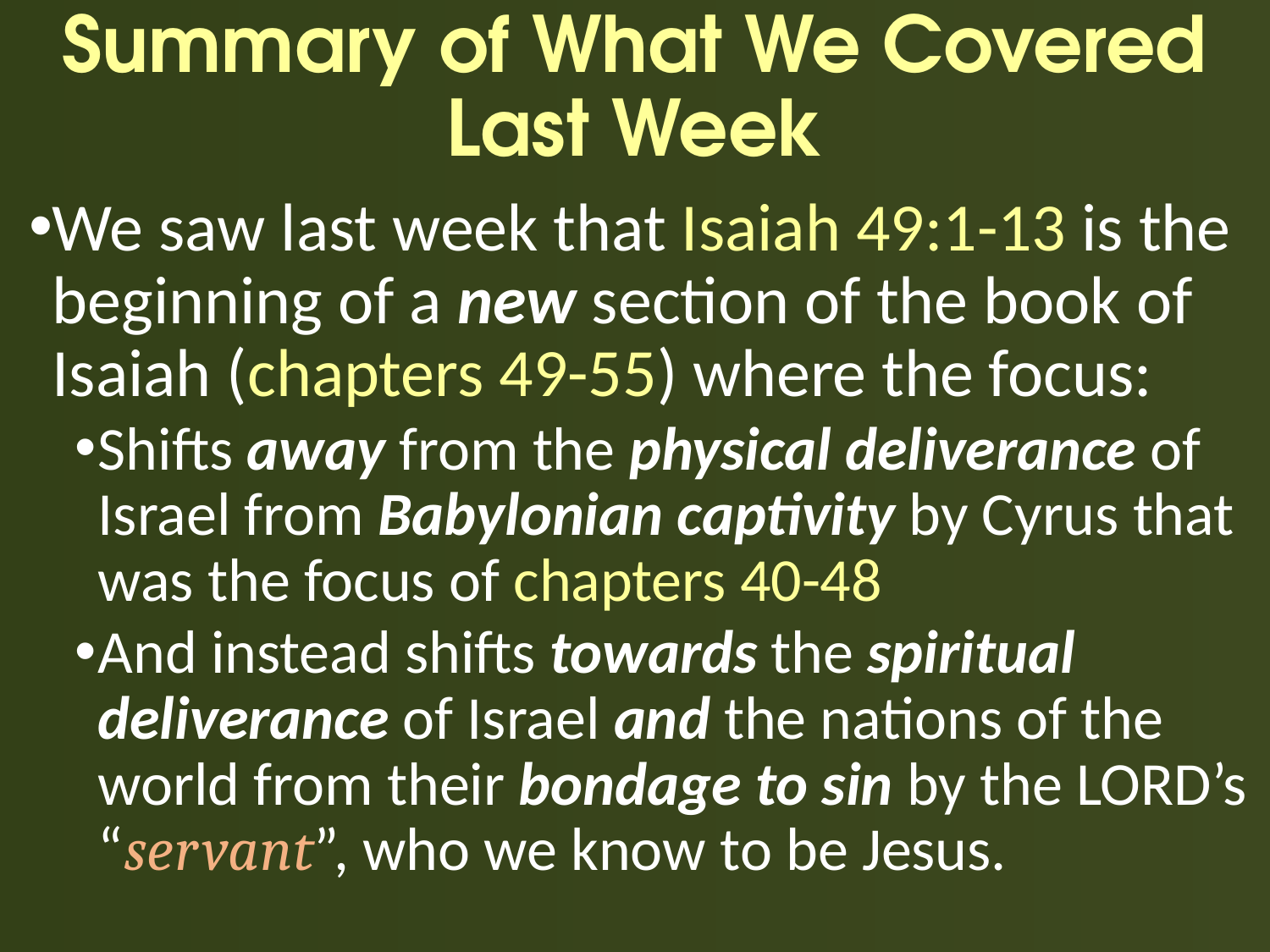

# Summary of What We Covered Last Week
We saw last week that Isaiah 49:1-13 is the beginning of a new section of the book of Isaiah (chapters 49-55) where the focus:
Shifts away from the physical deliverance of Israel from Babylonian captivity by Cyrus that was the focus of chapters 40-48
And instead shifts towards the spiritual deliverance of Israel and the nations of the world from their bondage to sin by the LORD’s “servant”, who we know to be Jesus.